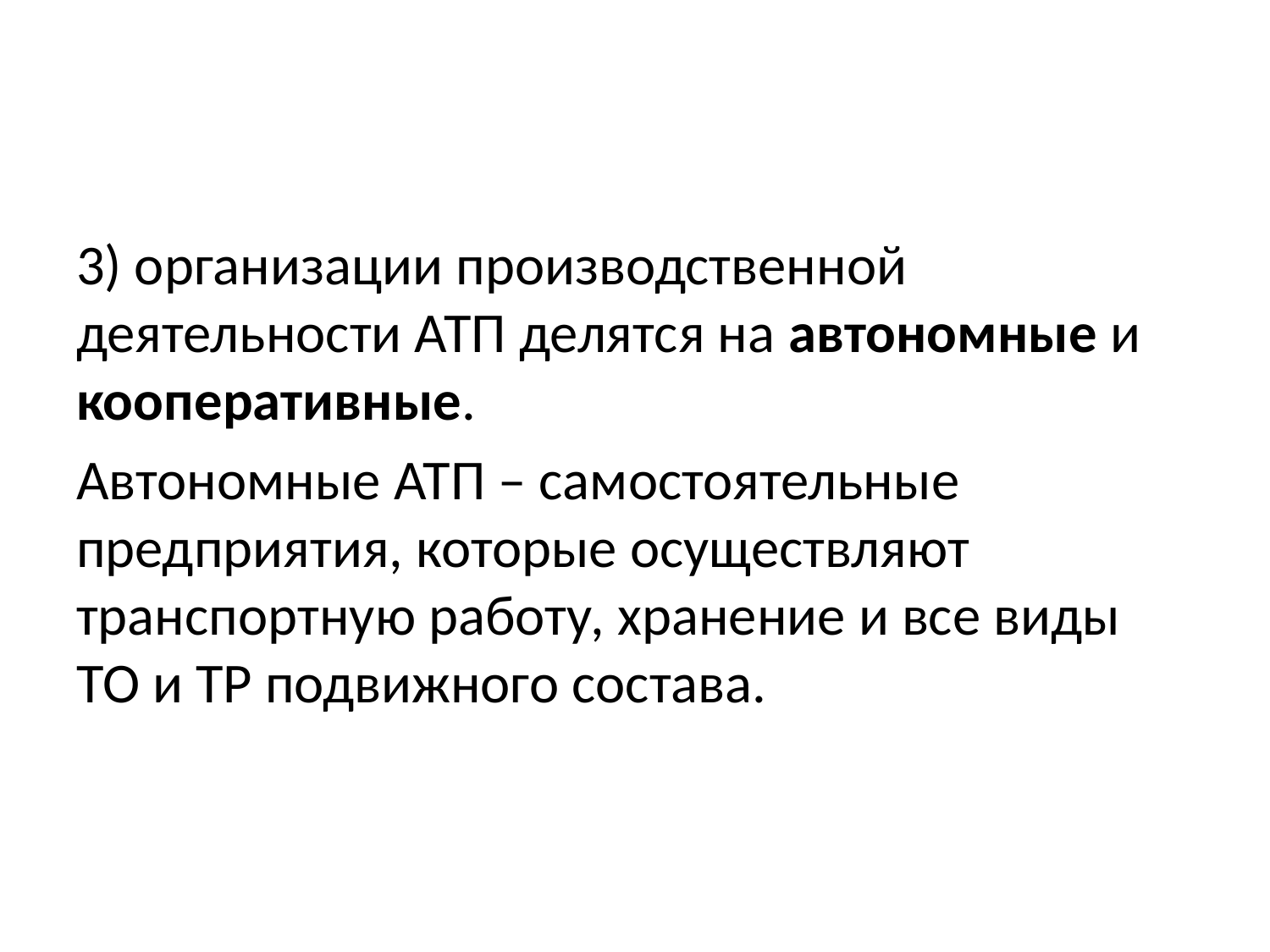

#
3) организации производственной деятельности АТП делятся на автономные и кооперативные.
Автономные АТП – самостоятельные предприятия, которые осуществляют транспортную работу, хранение и все виды ТО и ТР подвижного состава.